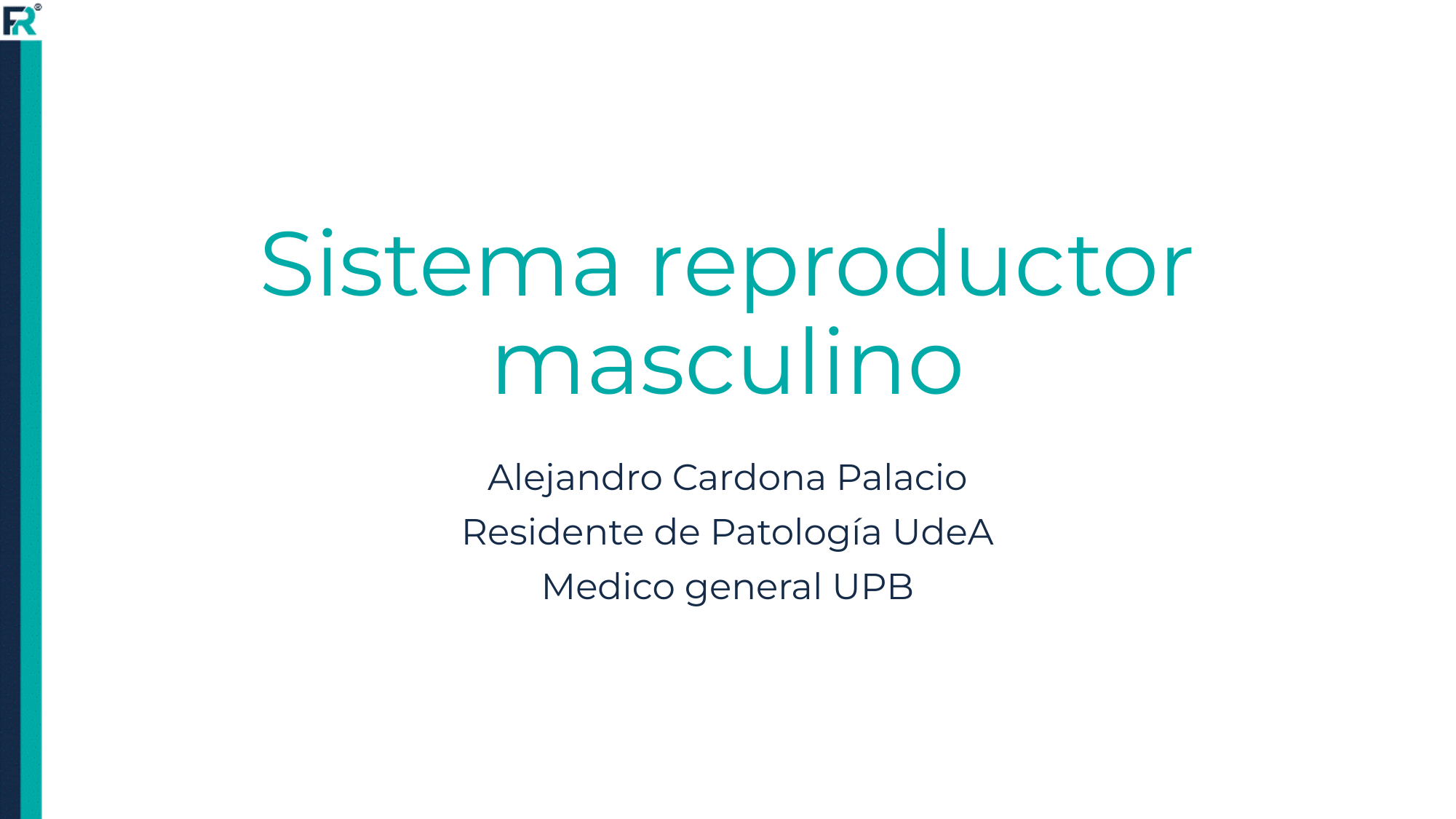

# Sistema reproductor masculino
Alejandro Cardona Palacio
Residente de Patología UdeA
Medico general UPB